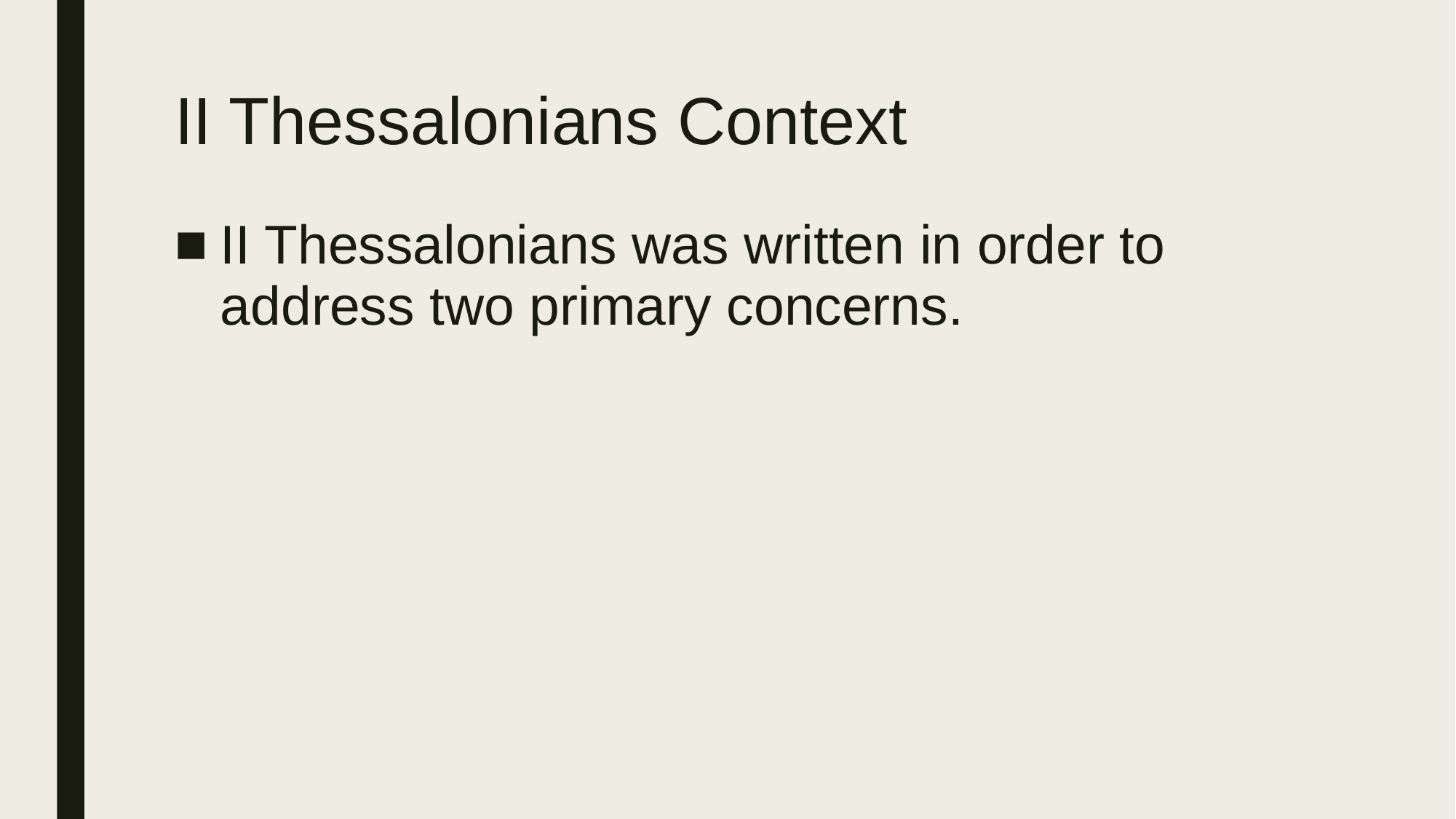

# II Thessalonians Context
II Thessalonians was written in order to address two primary concerns.